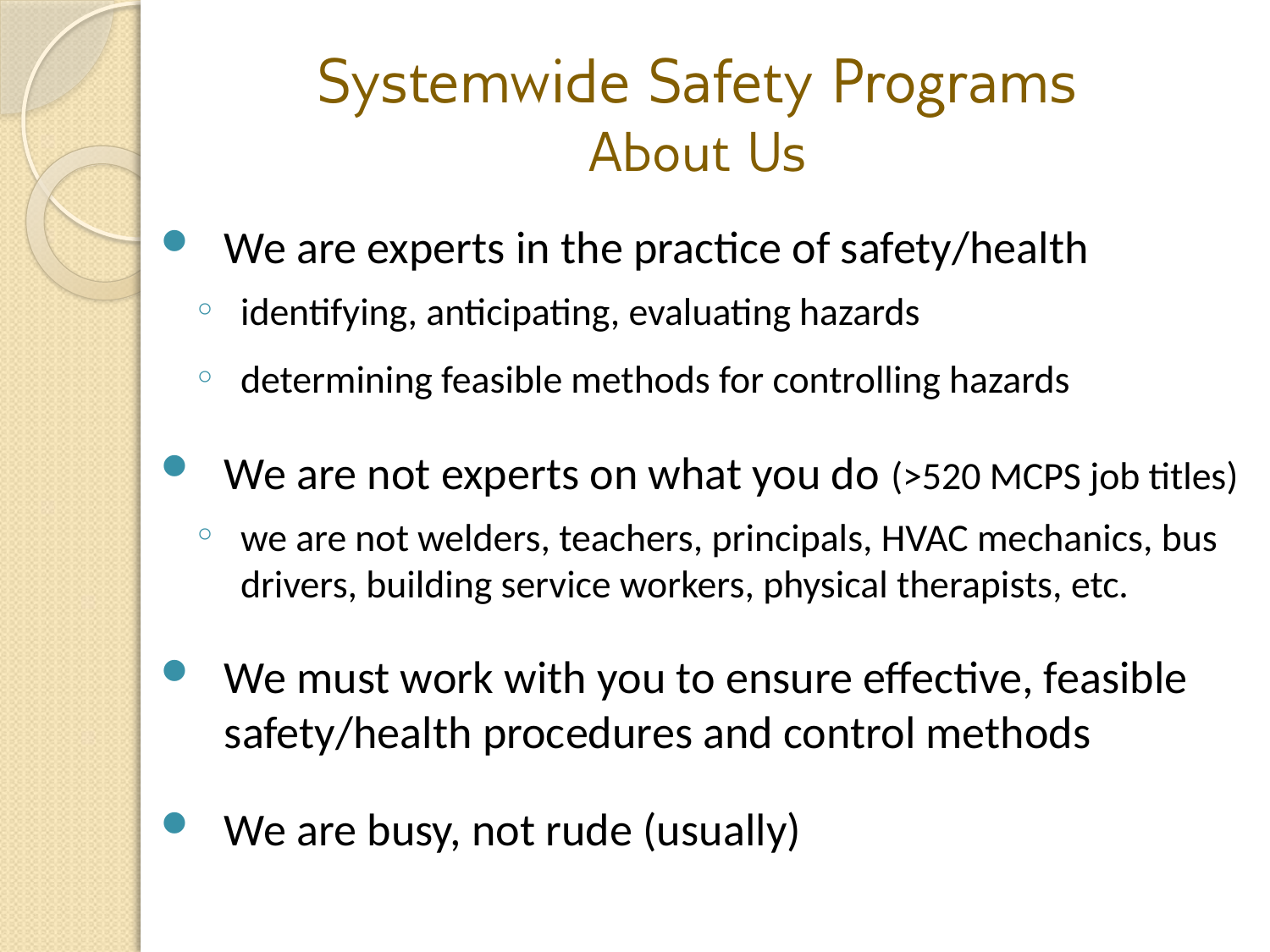

# Systemwide Safety Programs About Us
We are experts in the practice of safety/health
identifying, anticipating, evaluating hazards
determining feasible methods for controlling hazards
We are not experts on what you do (>520 MCPS job titles)
we are not welders, teachers, principals, HVAC mechanics, bus drivers, building service workers, physical therapists, etc.
We must work with you to ensure effective, feasible safety/health procedures and control methods
We are busy, not rude (usually)